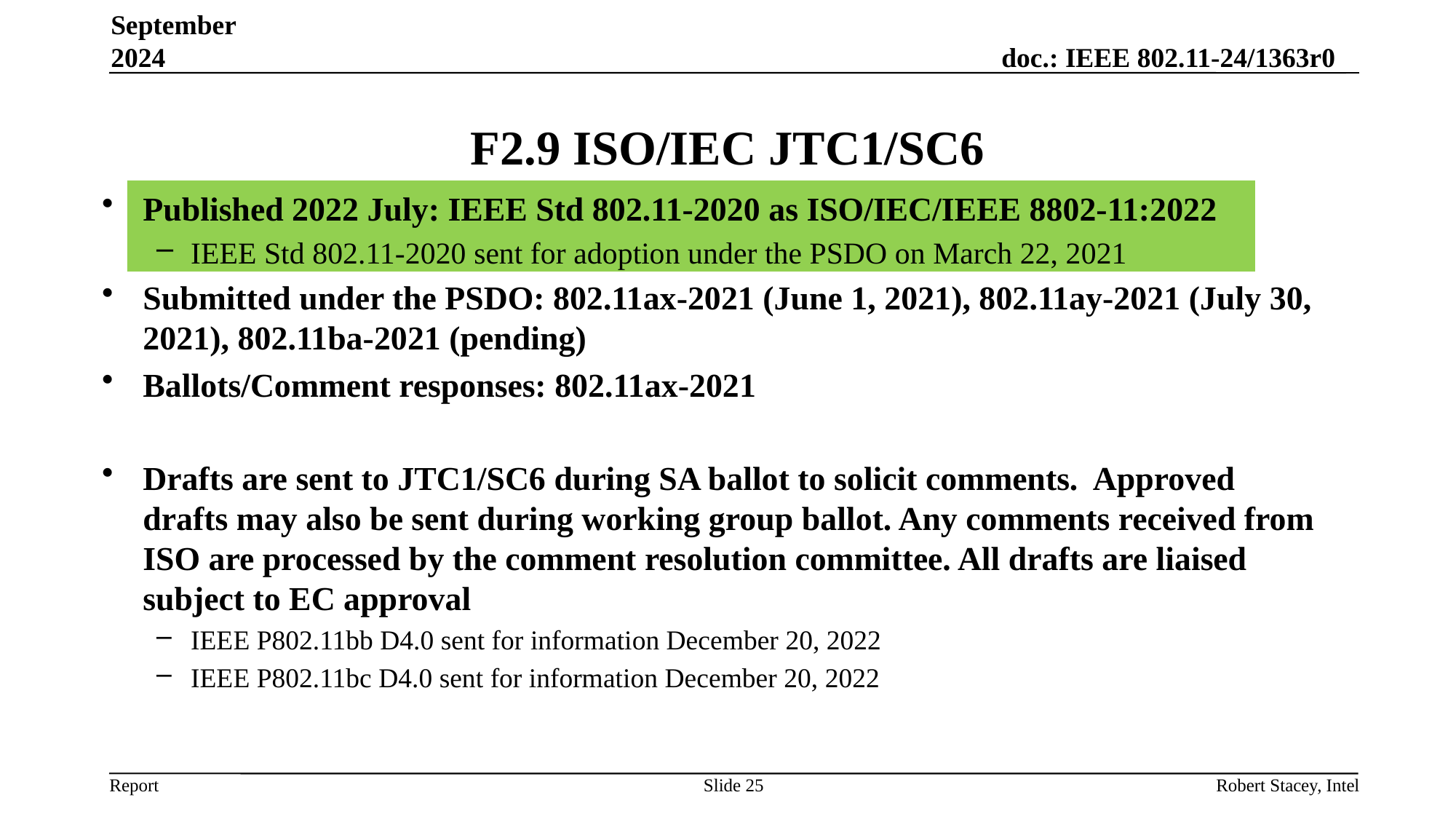

September 2024
# F2.9 ISO/IEC JTC1/SC6

Published 2022 July: IEEE Std 802.11-2020 as ISO/IEC/IEEE 8802-11:2022
IEEE Std 802.11-2020 sent for adoption under the PSDO on March 22, 2021
Submitted under the PSDO: 802.11ax-2021 (June 1, 2021), 802.11ay-2021 (July 30, 2021), 802.11ba-2021 (pending)
Ballots/Comment responses: 802.11ax-2021

Drafts are sent to JTC1/SC6 during SA ballot to solicit comments.  Approved drafts may also be sent during working group ballot. Any comments received from ISO are processed by the comment resolution committee. All drafts are liaised subject to EC approval
IEEE P802.11bb D4.0 sent for information December 20, 2022
IEEE P802.11bc D4.0 sent for information December 20, 2022

Slide 25
Robert Stacey, Intel